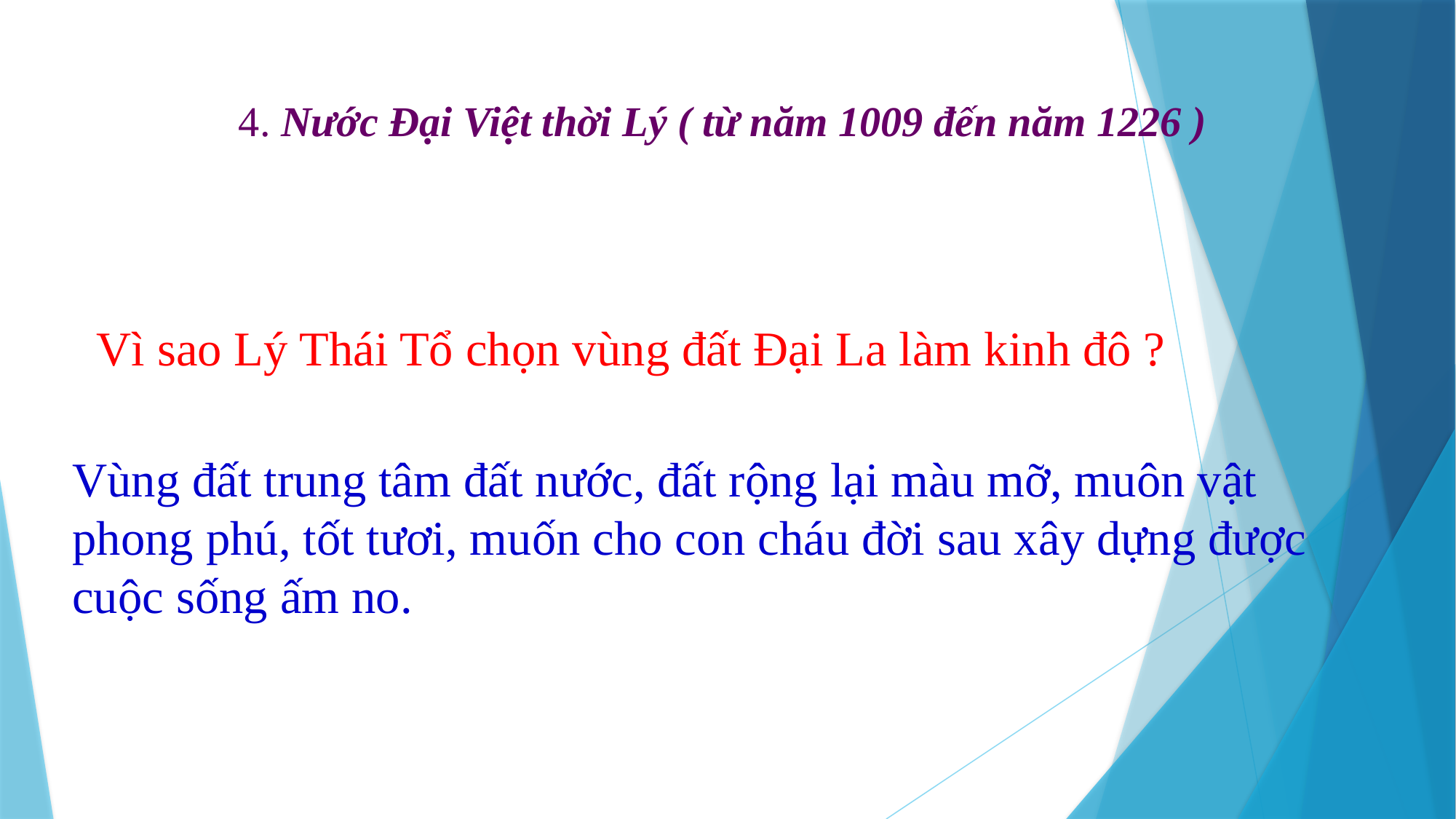

4. Nước Đại Việt thời Lý ( từ năm 1009 đến năm 1226 )
Vì sao Lý Thái Tổ chọn vùng đất Đại La làm kinh đô ?
Vùng đất trung tâm đất nước, đất rộng lại màu mỡ, muôn vật phong phú, tốt tươi, muốn cho con cháu đời sau xây dựng được cuộc sống ấm no.